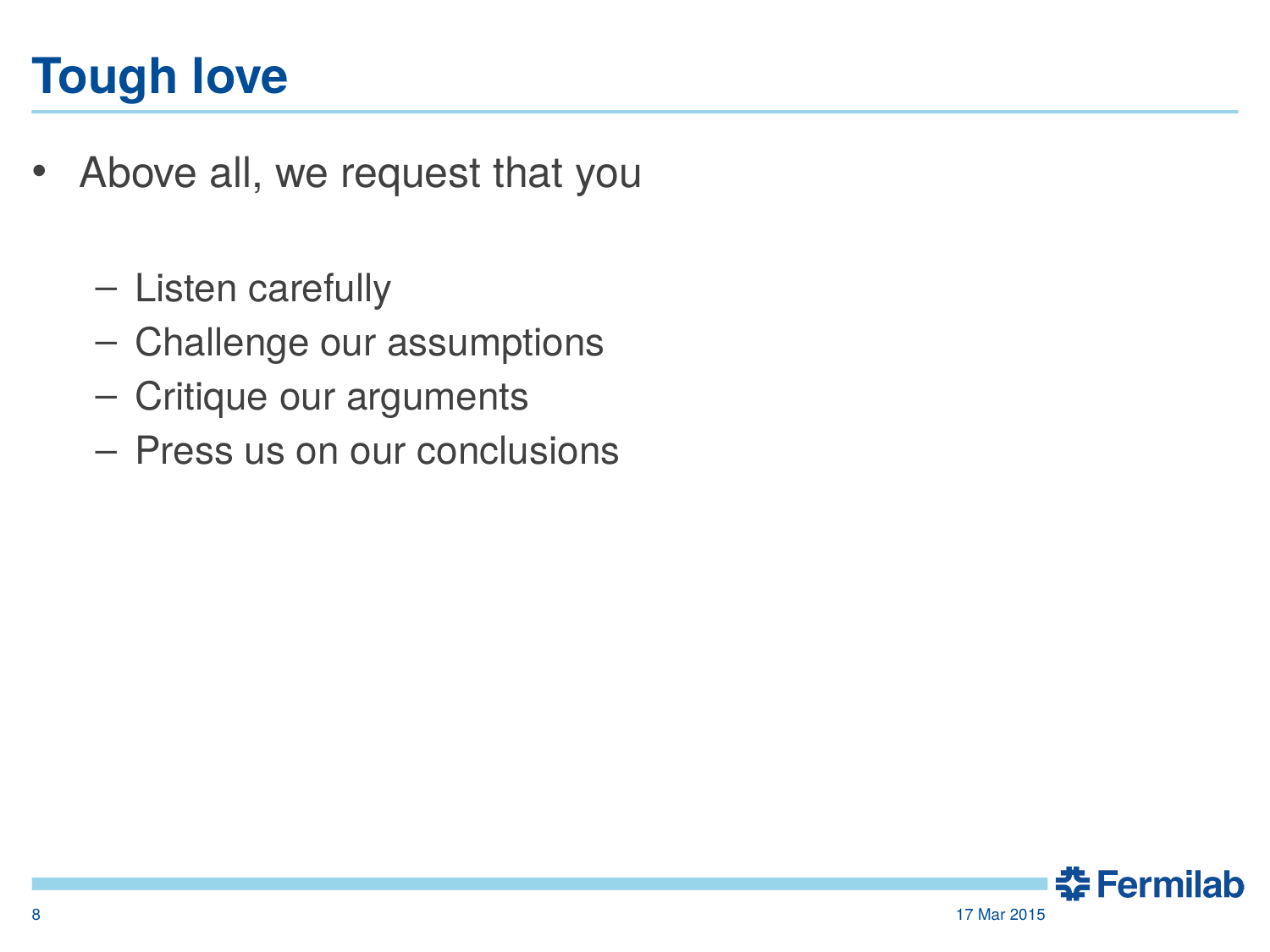

# Tough love
Above all, we request that you

Listen carefully
Challenge our assumptions
Critique our arguments
Press us on our conclusions

8
17 Mar 2015